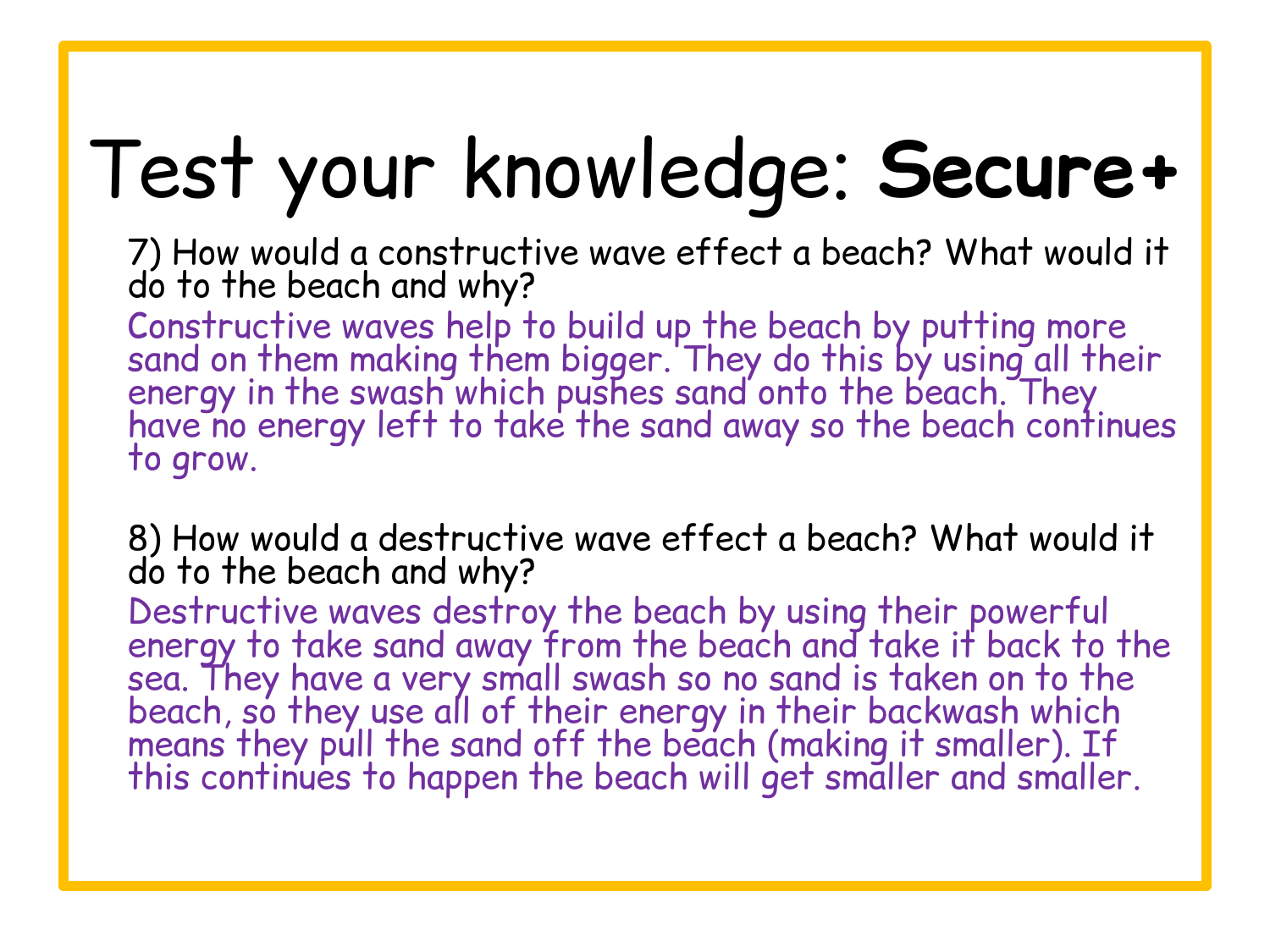

# Test your knowledge: Secure+
7) How would a constructive wave effect a beach? What would it do to the beach and why?
Constructive waves help to build up the beach by putting more sand on them making them bigger. They do this by using all their energy in the swash which pushes sand onto the beach. They have no energy left to take the sand away so the beach continues to grow.

8) How would a destructive wave effect a beach? What would it do to the beach and why?
Destructive waves destroy the beach by using their powerful energy to take sand away from the beach and take it back to the sea. They have a very small swash so no sand is taken on to the beach, so they use all of their energy in their backwash which means they pull the sand off the beach (making it smaller). If this continues to happen the beach will get smaller and smaller.